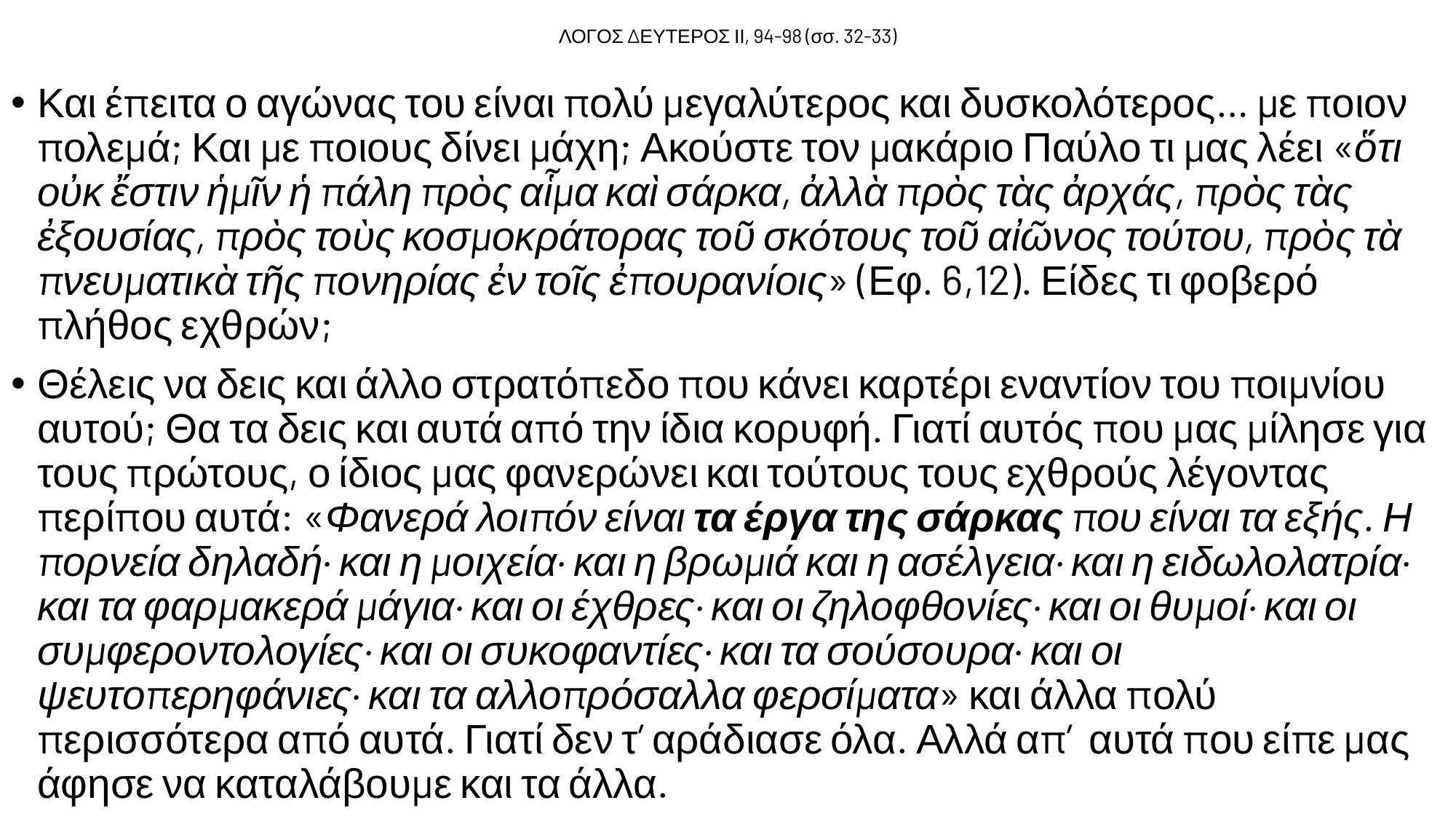

# ΛΟΓΟΣ ΔΕΥΤΕΡΟΣ ΙΙ, 94-98 (σσ. 32-33)
Και έπειτα ο αγώνας του είναι πολύ μεγαλύτερος και δυσκολότερος… με ποιον πολεμά; Και με ποιους δίνει μάχη; Ακούστε τον μακάριο Παύλο τι μας λέει «ὅτι οὐκ ἔστιν ἡμῖν ἡ πάλη πρὸς αἷμα καὶ σάρκα, ἀλλὰ πρὸς τὰς ἀρχάς, πρὸς τὰς ἐξουσίας, πρὸς τοὺς κοσμοκράτορας τοῦ σκότους τοῦ αἰῶνος τούτου, πρὸς τὰ πνευματικὰ τῆς πονηρίας ἐν τοῖς ἐπουρανίοις» (Εφ. 6,12). Είδες τι φοβερό πλήθος εχθρών;
Θέλεις να δεις και άλλο στρατόπεδο που κάνει καρτέρι εναντίον του ποιμνίου αυτού; Θα τα δεις και αυτά από την ίδια κορυφή. Γιατί αυτός που μας μίλησε για τους πρώτους, ο ίδιος μας φανερώνει και τούτους τους εχθρούς λέγοντας περίπου αυτά: «Φανερά λοιπόν είναι τα έργα της σάρκας που είναι τα εξής. Η πορνεία δηλαδή· και η μοιχεία· και η βρωμιά και η ασέλγεια· και η ειδωλολατρία· και τα φαρμακερά μάγια· και οι έχθρες· και οι ζηλοφθονίες· και οι θυμοί· και οι συμφεροντολογίες· και οι συκοφαντίες· και τα σούσουρα· και οι ψευτοπερηφάνιες· και τα αλλοπρόσαλλα φερσίματα» και άλλα πολύ περισσότερα από αυτά. Γιατί δεν τ’ αράδιασε όλα. Αλλά απ’  αυτά που είπε μας άφησε να καταλάβουμε και τα άλλα.